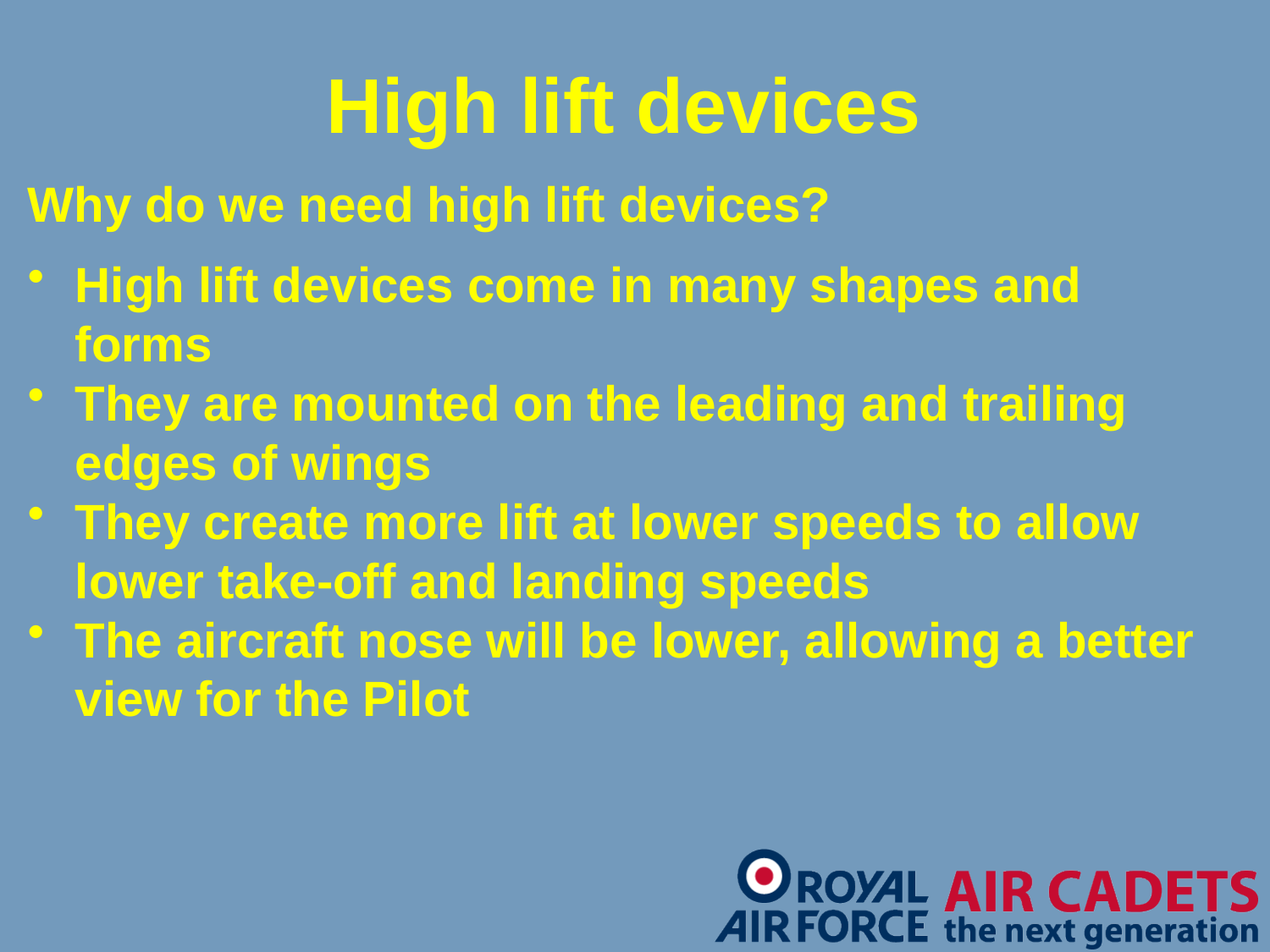

# High lift devices
Why do we need high lift devices?

High lift devices come in many shapes and forms
They are mounted on the leading and trailing edges of wings
They create more lift at lower speeds to allow lower take-off and landing speeds
The aircraft nose will be lower, allowing a better view for the Pilot